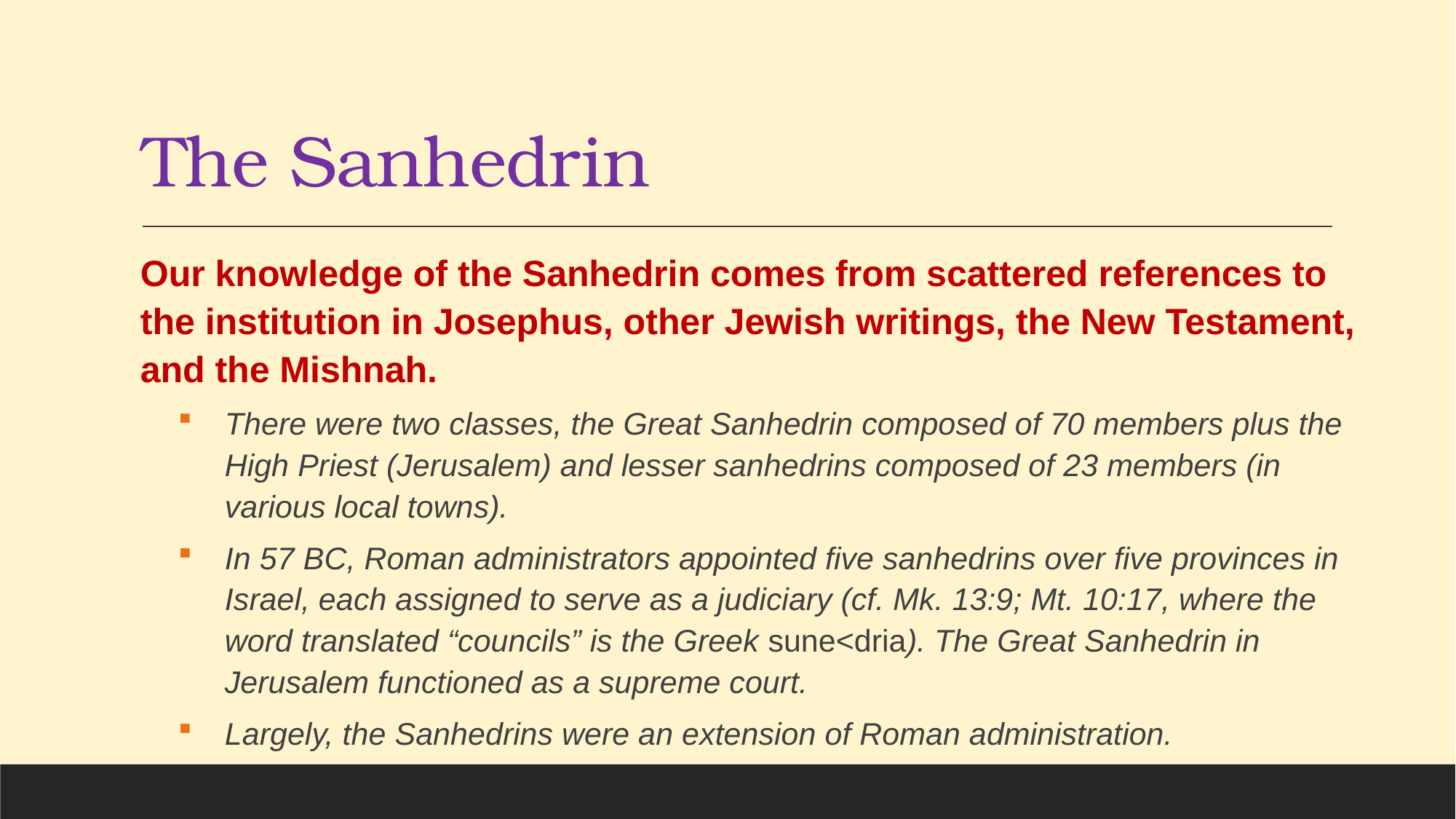

# The Sanhedrin
Our knowledge of the Sanhedrin comes from scattered references to the institution in Josephus, other Jewish writings, the New Testament, and the Mishnah.
There were two classes, the Great Sanhedrin composed of 70 members plus the High Priest (Jerusalem) and lesser sanhedrins composed of 23 members (in various local towns).
In 57 BC, Roman administrators appointed five sanhedrins over five provinces in Israel, each assigned to serve as a judiciary (cf. Mk. 13:9; Mt. 10:17, where the word translated “councils” is the Greek sune<dria). The Great Sanhedrin in Jerusalem functioned as a supreme court.
Largely, the Sanhedrins were an extension of Roman administration.